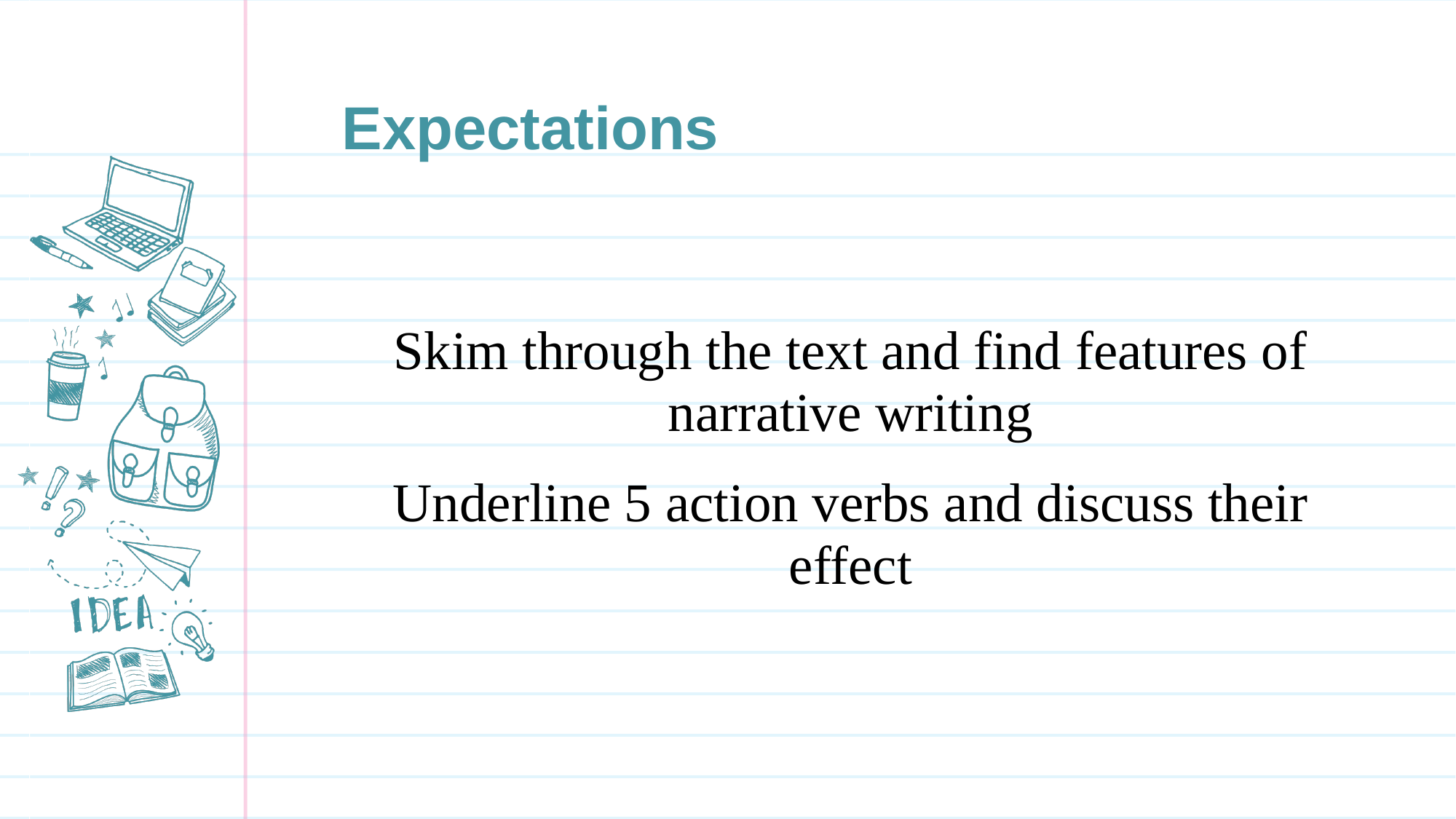

# Expectations

Skim through the text and find features of narrative writing
Underline 5 action verbs and discuss their effect